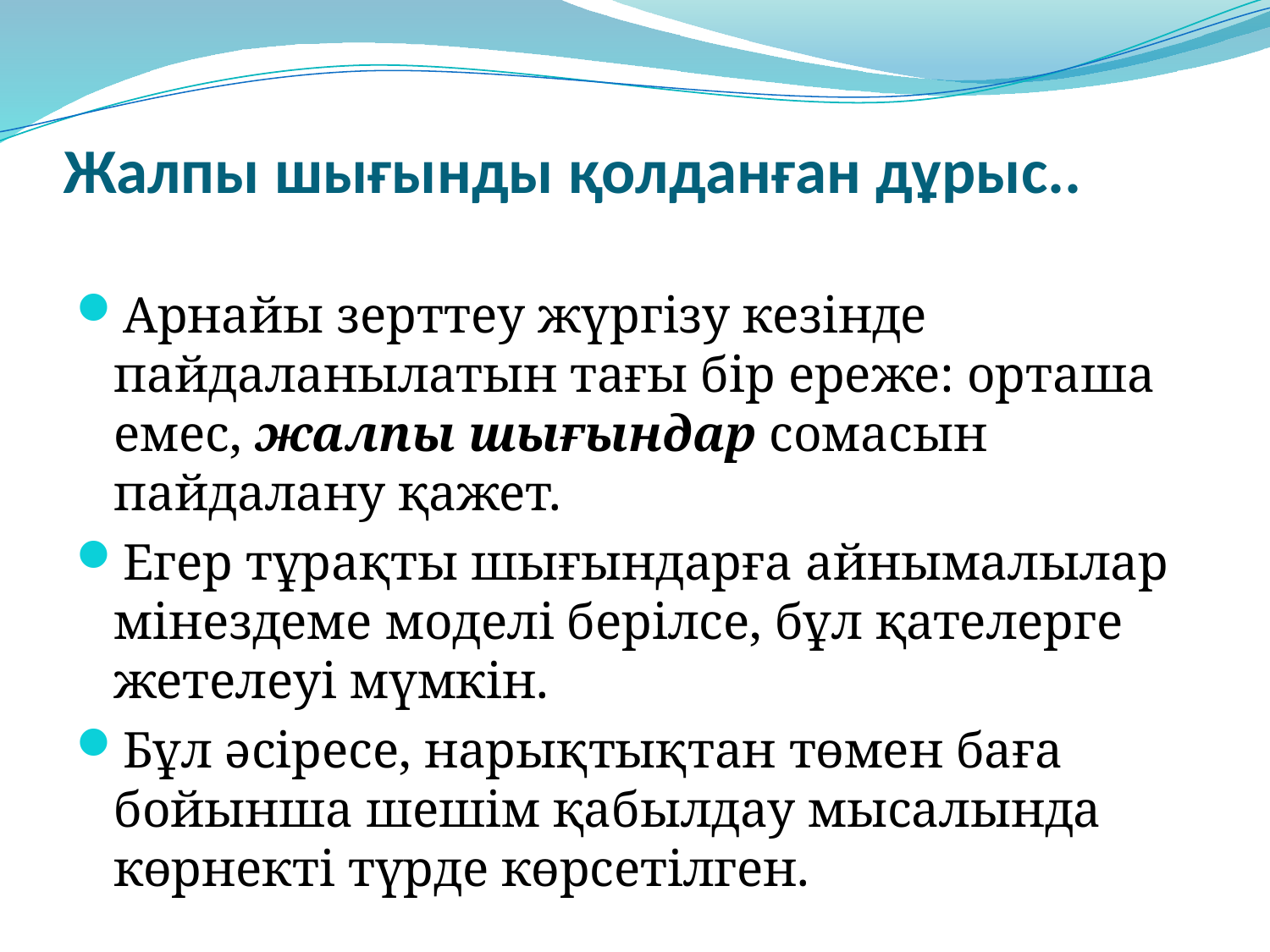

# Жалпы шығынды қолданған дұрыс..
Арнайы зерттеу жүргізу кезінде пайдаланылатын тағы бір ереже: орташа емес, жалпы шығындар сомасын пайдалану қажет.
Егер тұрақты шығындарға айнымалылар мінездеме моделі берілсе, бұл қателерге жетелеуі мүмкін.
Бұл әсіресе, нарықтықтан төмен баға бойынша шешім қабылдау мысалында көрнекті түрде көрсетілген.